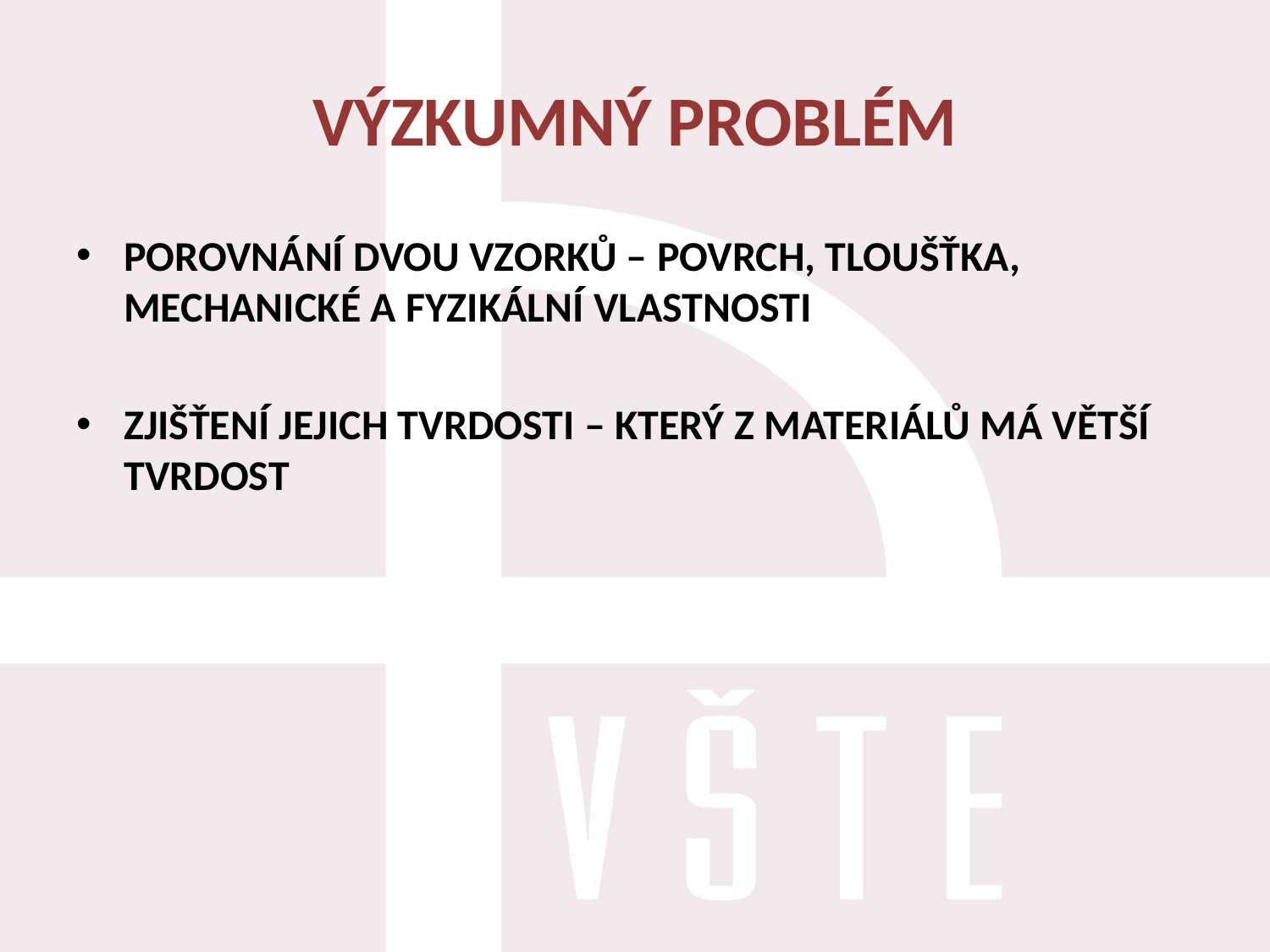

# VÝZKUMNÝ PROBLÉM
POROVNÁNÍ DVOU VZORKŮ – POVRCH, TLOUŠŤKA, MECHANICKÉ A FYZIKÁLNÍ VLASTNOSTI

ZJIŠŤENÍ JEJICH TVRDOSTI – KTERÝ Z MATERIÁLŮ MÁ VĚTŠÍ TVRDOST